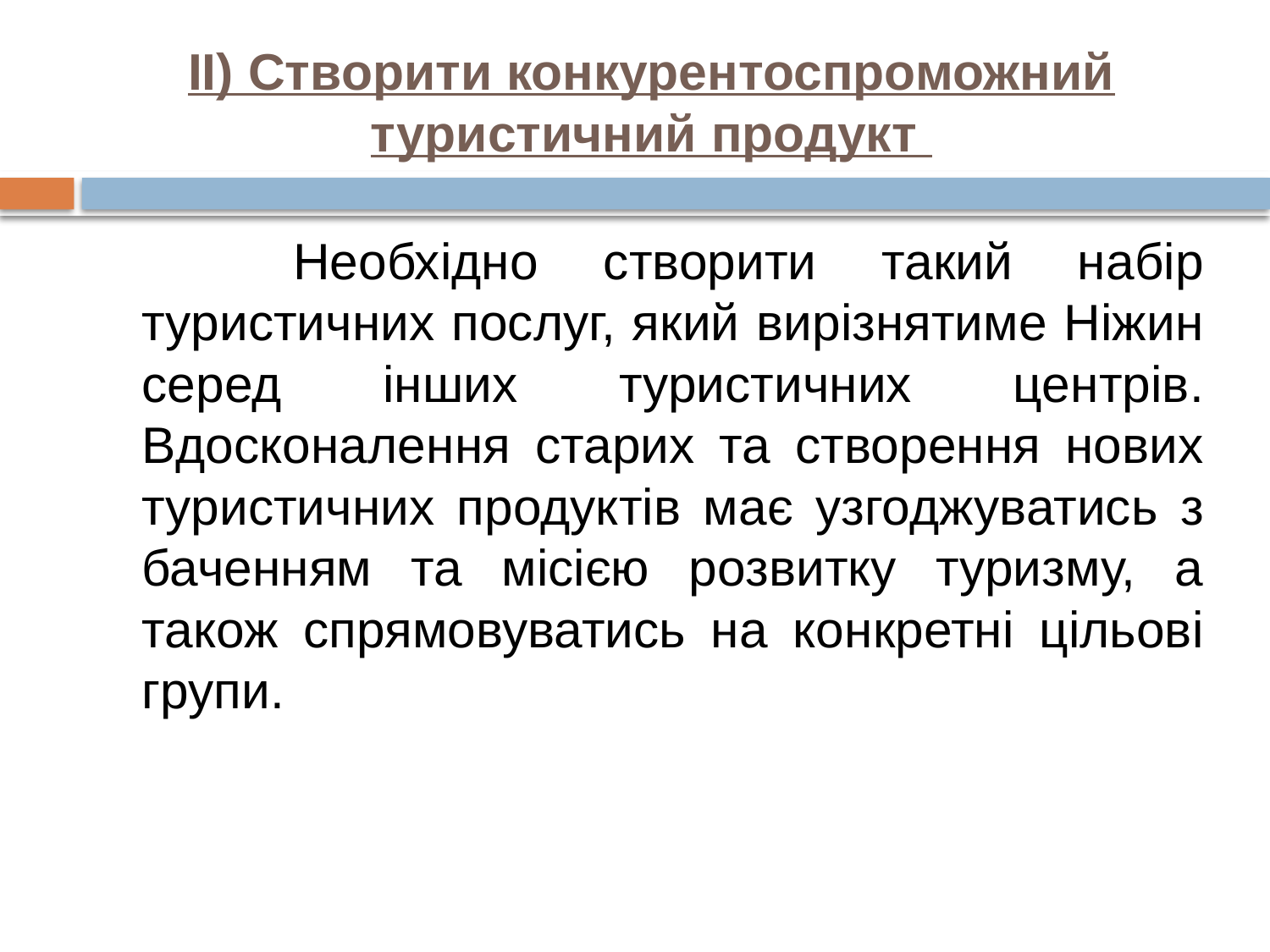

# ІІ) Створити конкурентоспроможний туристичний продукт
   Необхідно створити такий набір туристичних послуг, який вирізнятиме Ніжин серед інших туристичних центрів. Вдосконалення старих та створення нових туристичних продуктів має узгоджуватись з баченням та місією розвитку туризму, а також спрямовуватись на конкретні цільові групи.